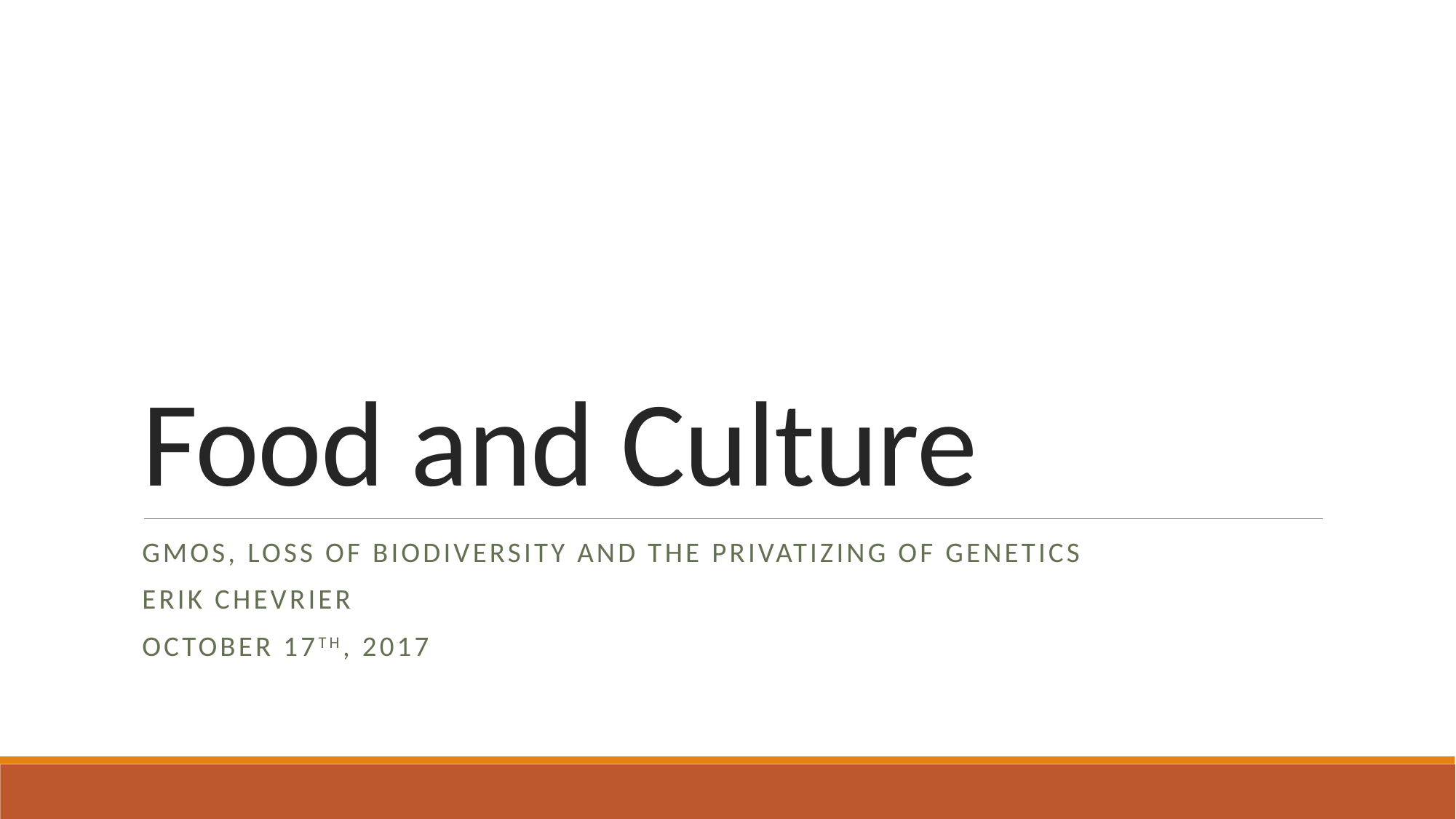

# Food and Culture
GMOs, loss of Biodiversity and the Privatizing of Genetics
Erik Chevrier
October 17th, 2017